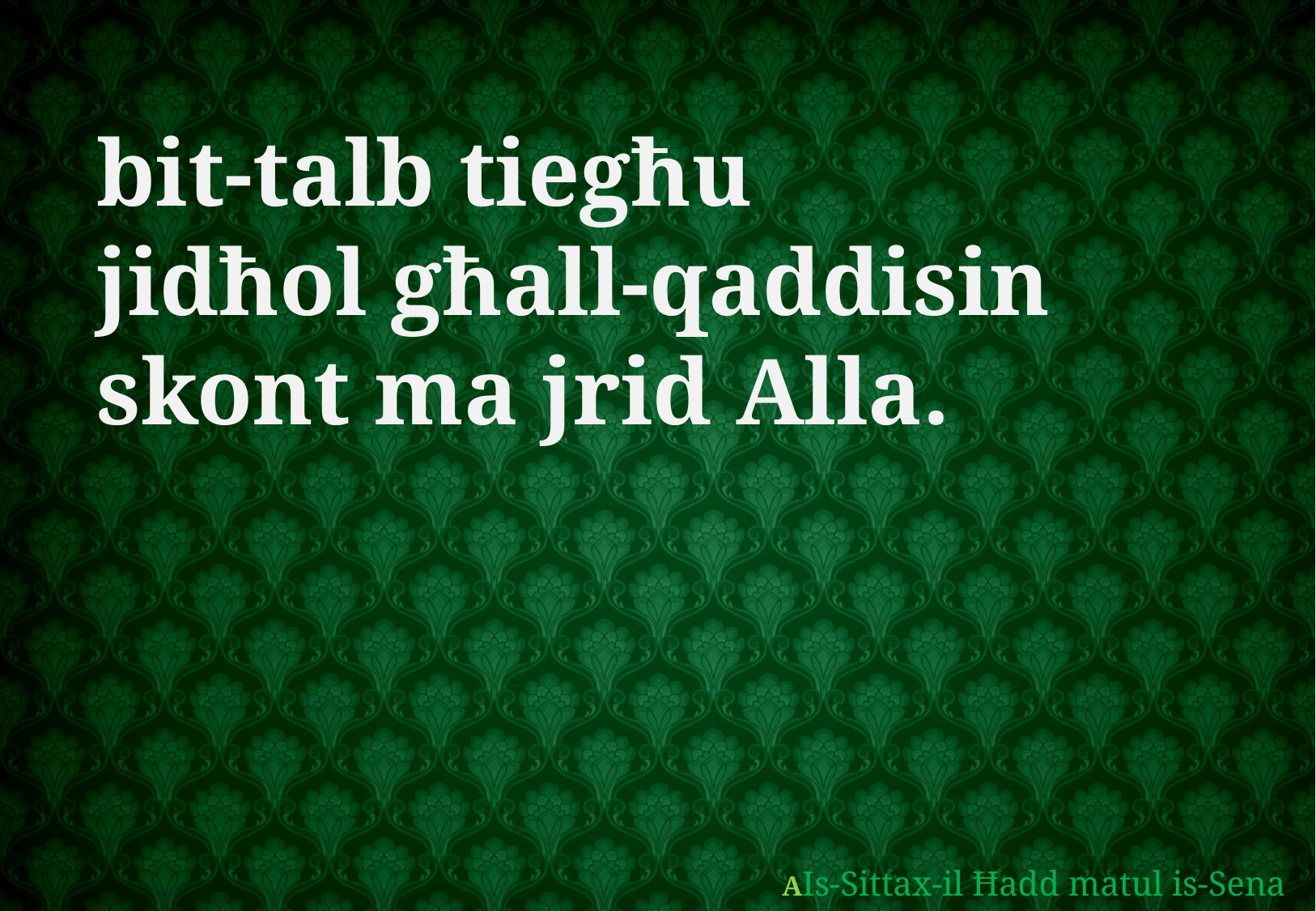

bit-talb tiegħu
jidħol għall-qaddisin skont ma jrid Alla.
AIs-Sittax-il Ħadd matul is-Sena